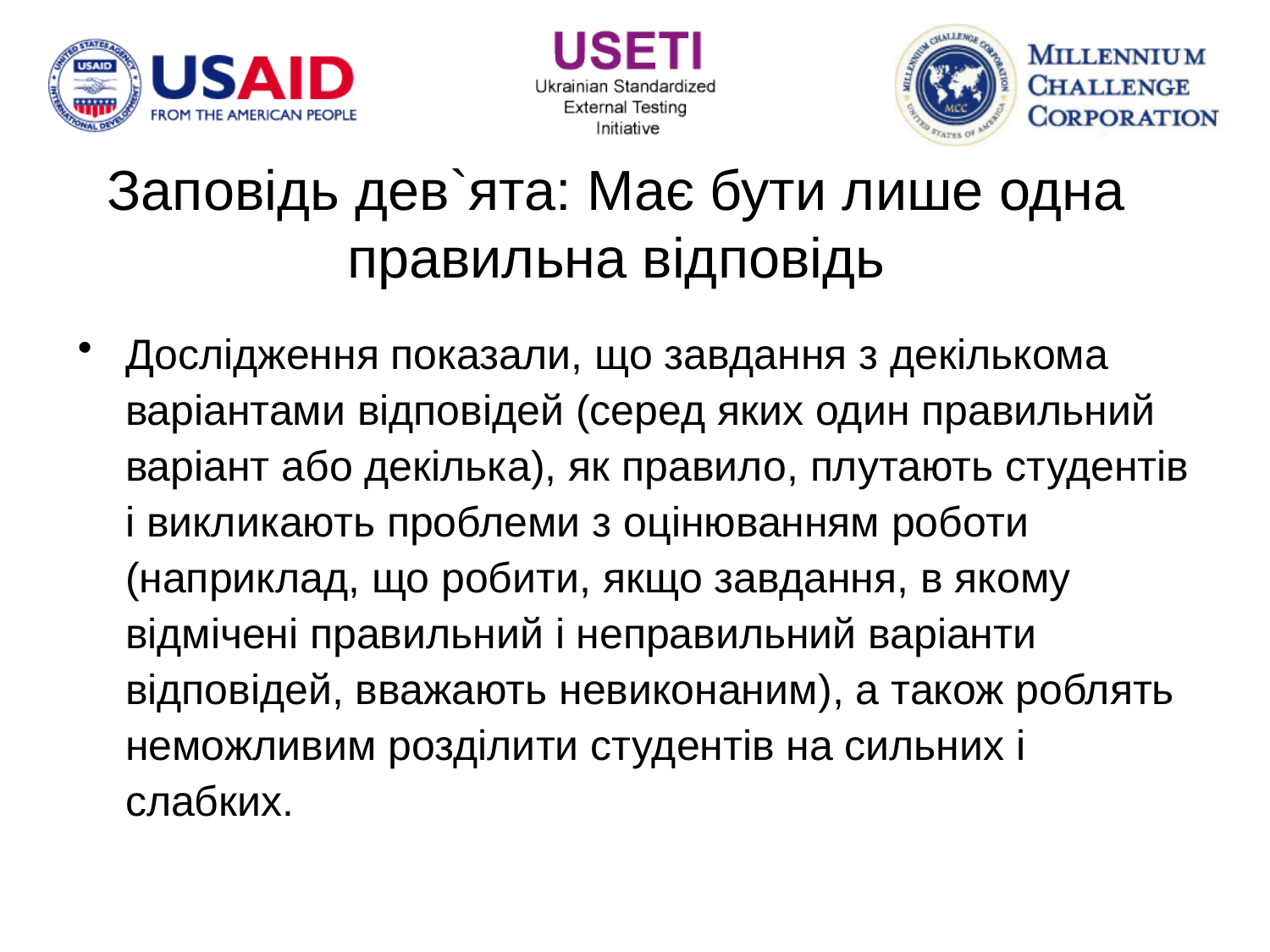

# Заповідь дев`ята: Має бути лише одна правильна відповідь
Дослідження показали, що завдання з декількома варіантами відповідей (серед яких один правильний варіант або декілька), як правило, плутають студентів і викликають проблеми з оцінюванням роботи (наприклад, що робити, якщо завдання, в якому відмічені правильний і неправильний варіанти відповідей, вважають невиконаним), а також роблять неможливим розділити студентів на сильних і слабких.